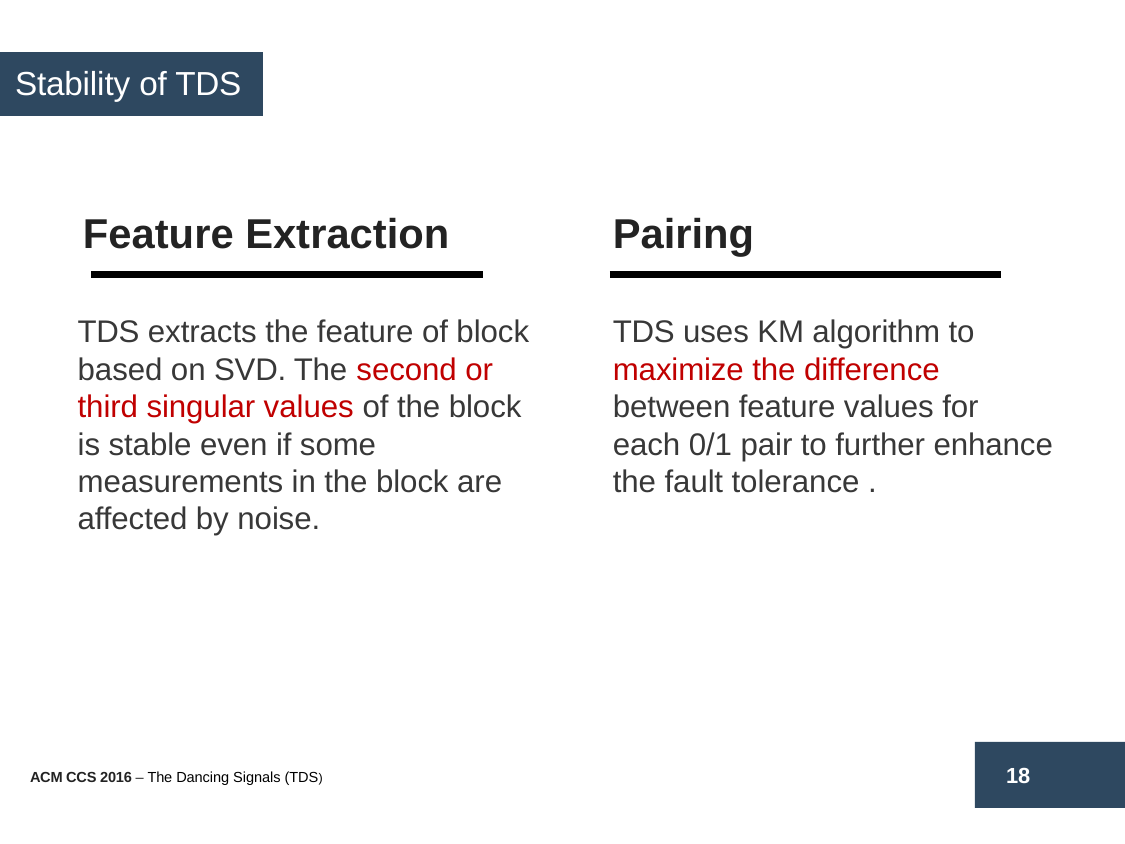

Stability of TDS
Feature Extraction

Pairing

text
TDS extracts the feature of block based on SVD. The second or third singular values of the block is stable even if some measurements in the block are affected by noise.

TDS uses KM algorithm to maximize the difference between feature values for each 0/1 pair to further enhance the fault tolerance .

18
ACM CCS 2016 – The Dancing Signals (TDS)